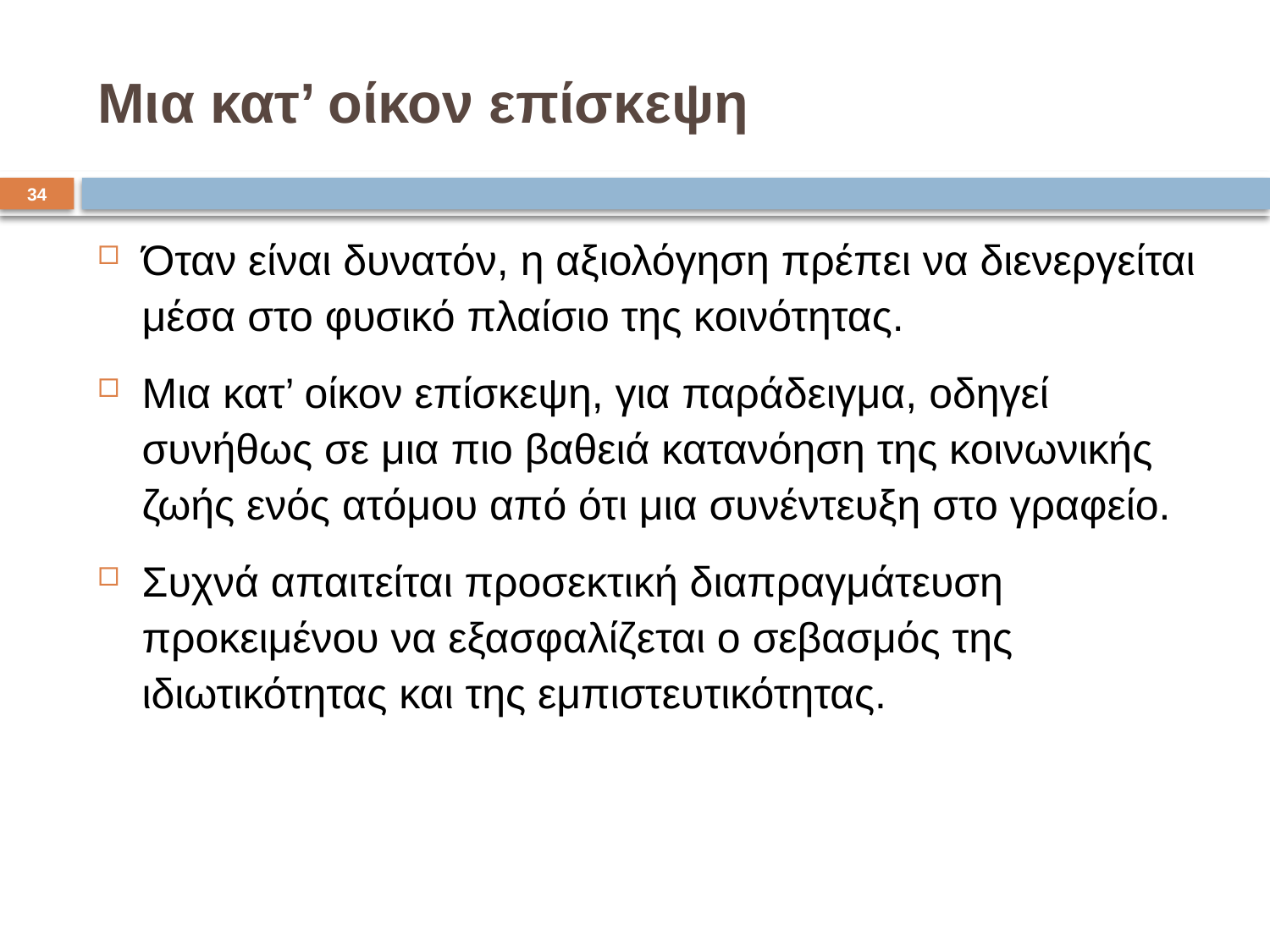

# Μια κατ’ οίκον επίσκεψη
34
Όταν είναι δυνατόν, η αξιολόγηση πρέπει να διενεργείται μέσα στο φυσικό πλαίσιο της κοινότητας.
Μια κατ’ οίκον επίσκεψη, για παράδειγμα, οδηγεί συνήθως σε μια πιο βαθειά κατανόηση της κοινωνικής ζωής ενός ατόμου από ότι μια συνέντευξη στο γραφείο.
Συχνά απαιτείται προσεκτική διαπραγμάτευση προκειμένου να εξασφαλίζεται ο σεβασμός της ιδιωτικότητας και της εμπιστευτικότητας.